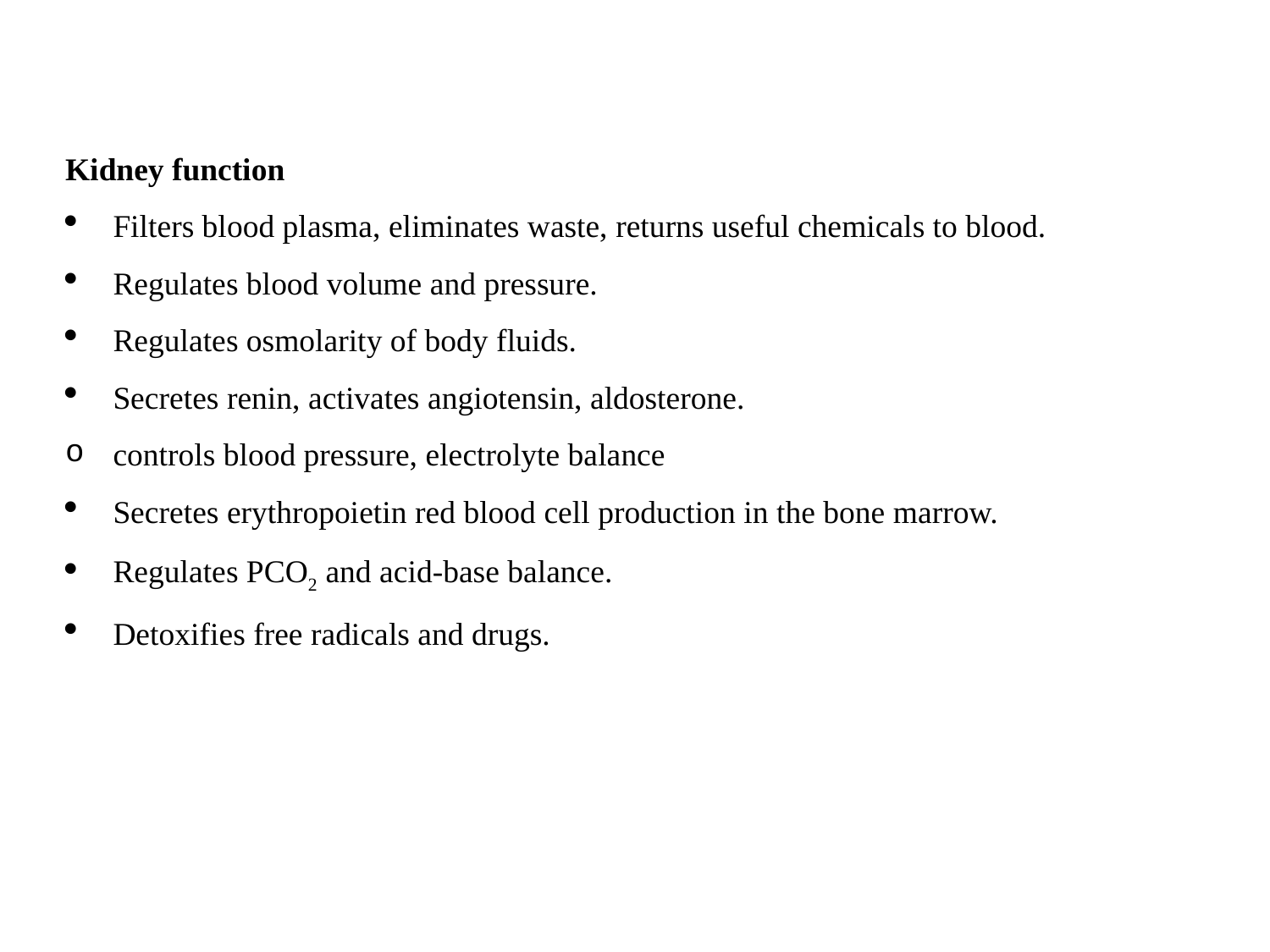

#
Kidney function
Filters blood plasma, eliminates waste, returns useful chemicals to blood.
Regulates blood volume and pressure.
Regulates osmolarity of body fluids.
Secretes renin, activates angiotensin, aldosterone.
controls blood pressure, electrolyte balance
Secretes erythropoietin red blood cell production in the bone marrow.
Regulates PCO2 and acid-base balance.
Detoxifies free radicals and drugs.